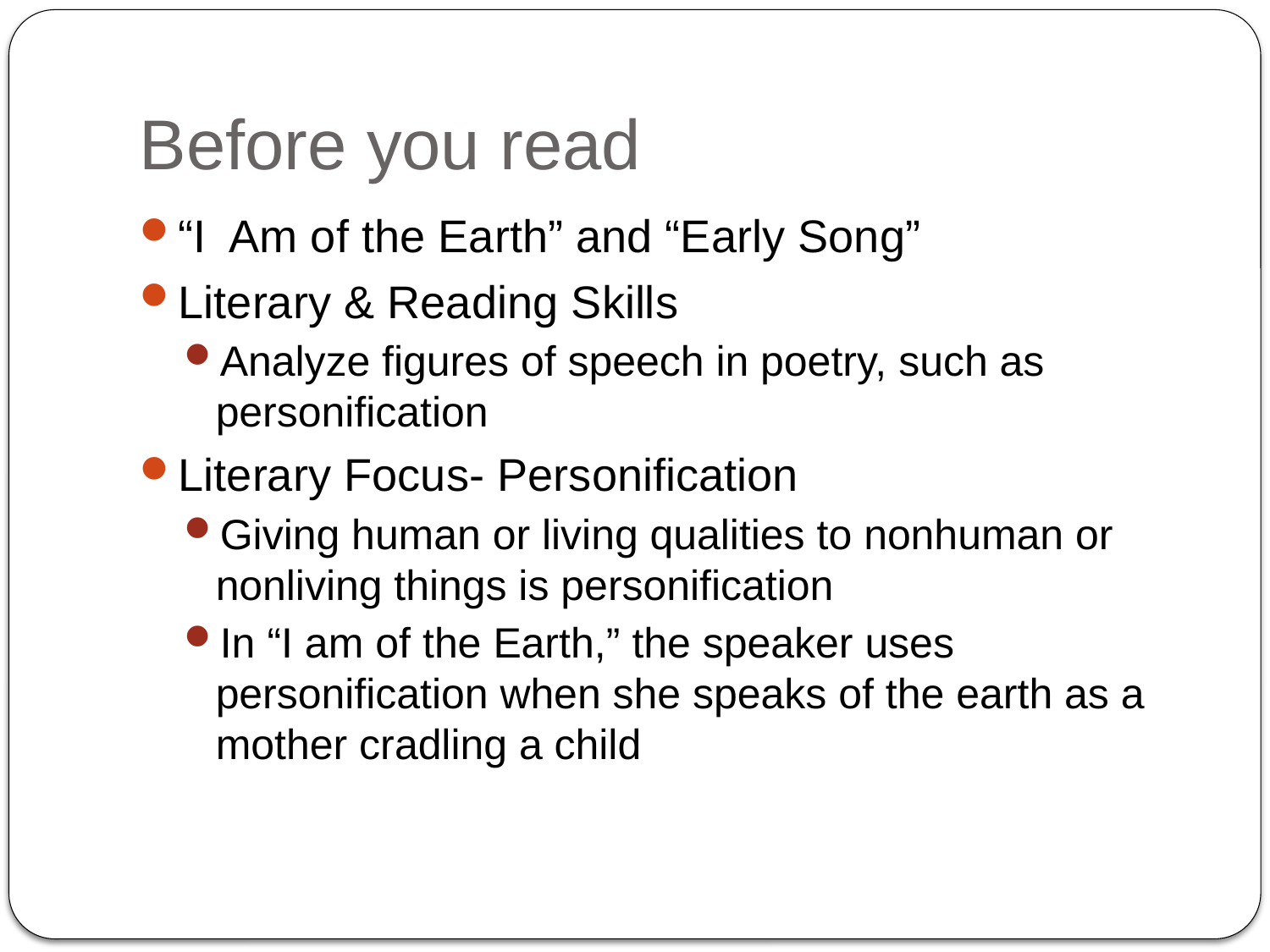

# Before you read
“I  Am of the Earth” and “Early Song”
Literary & Reading Skills
Analyze figures of speech in poetry, such as personification
Literary Focus- Personification
Giving human or living qualities to nonhuman or nonliving things is personification
In “I am of the Earth,” the speaker uses personification when she speaks of the earth as a mother cradling a child